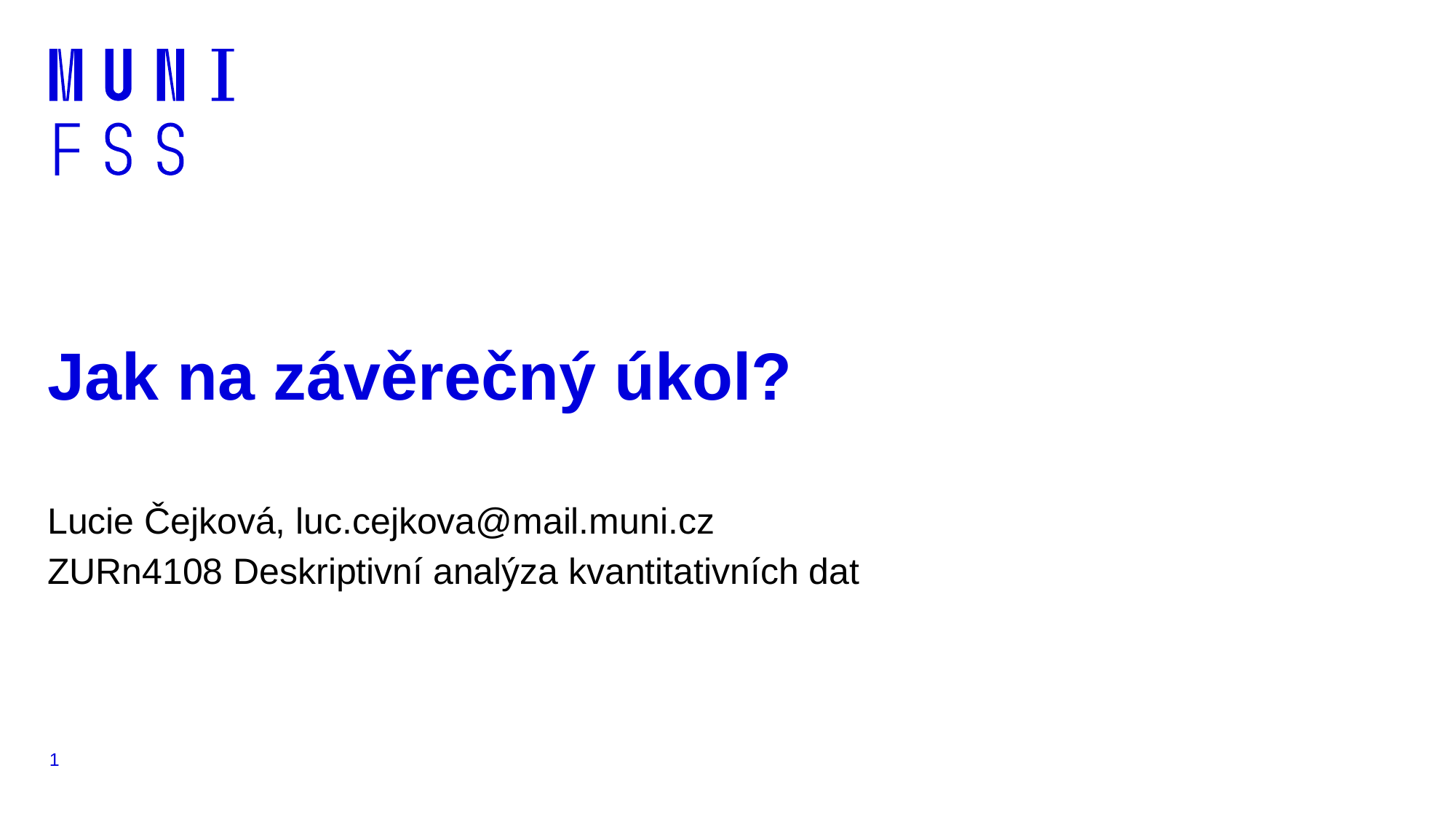

# Jak na závěrečný úkol?
Lucie Čejková, luc.cejkova@mail.muni.cz
ZURn4108 Deskriptivní analýza kvantitativních dat​
1